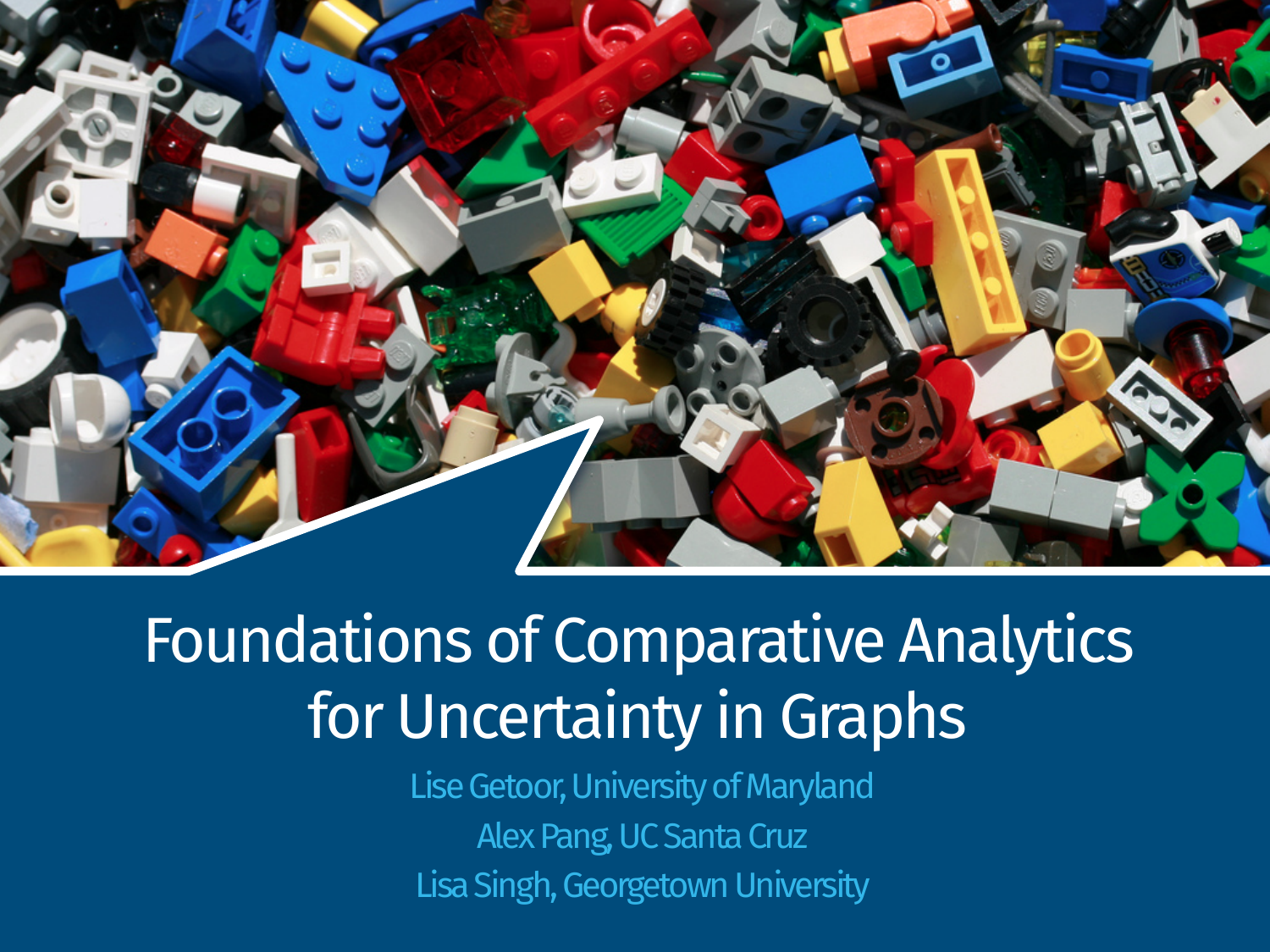

# Foundations of Comparative Analytics for Uncertainty in Graphs
Lise Getoor, University of Maryland
Alex Pang, UC Santa Cruz
Lisa Singh, Georgetown University